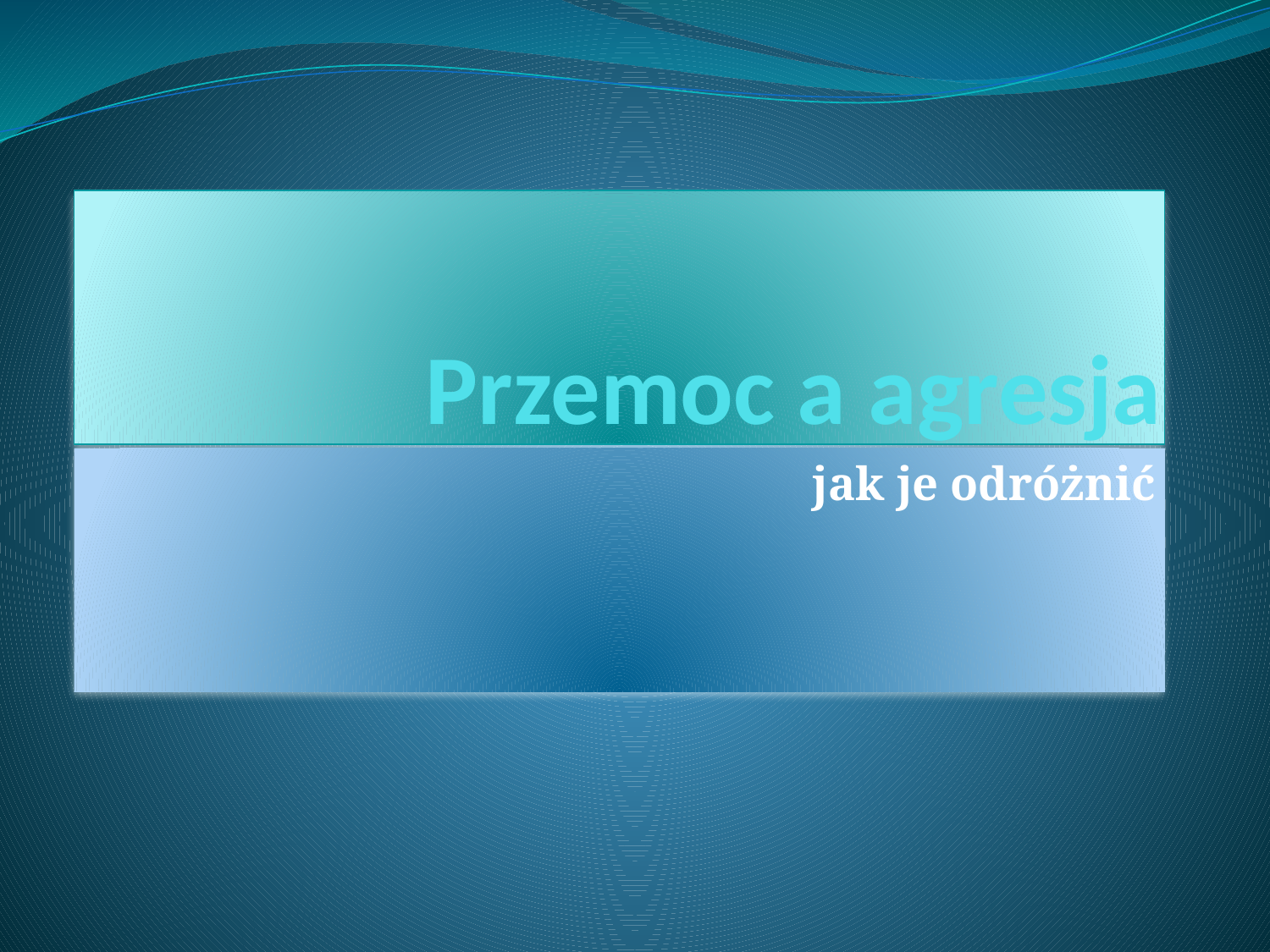

# Przemoc a agresja
jak je odróżnić